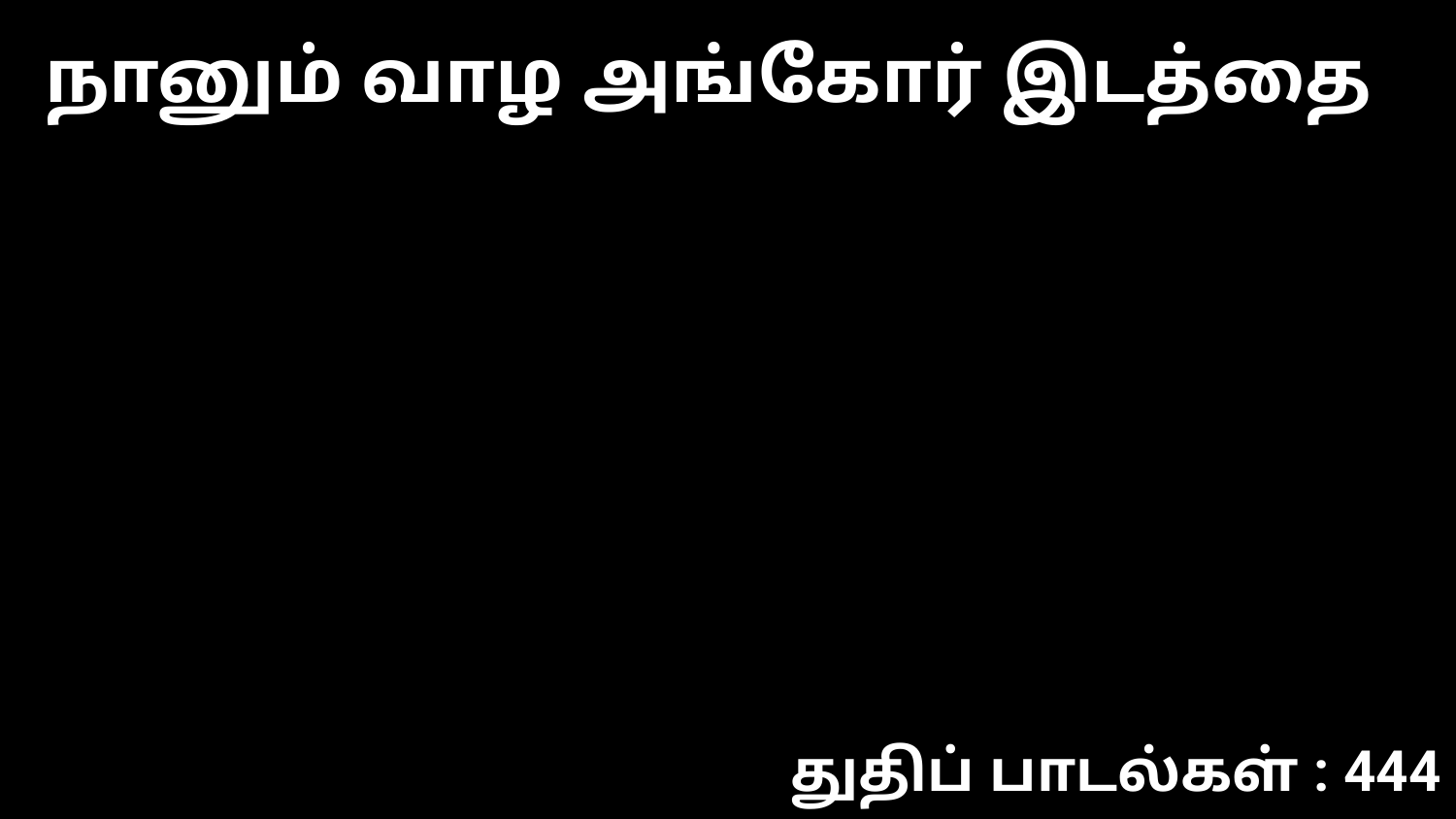

நானும் வாழ அங்கோர் இடத்தை
துதிப் பாடல்கள் : 444